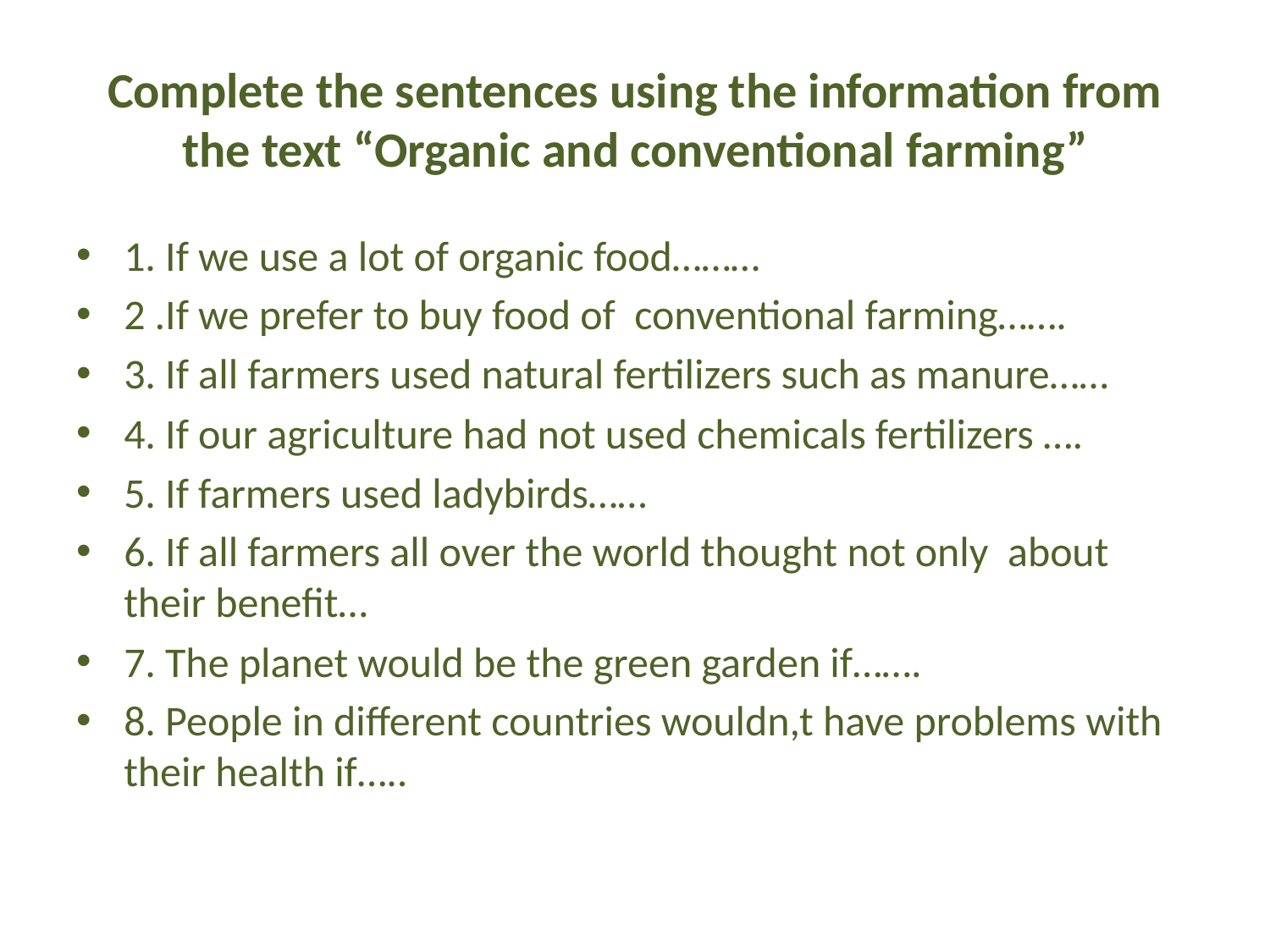

# Complete the sentences using the information from the text “Organic and conventional farming”
1. If we use a lot of organic food………
2 .If we prefer to buy food of  conventional farming…….
3. If all farmers used natural fertilizers such as manure……
4. If our agriculture had not used chemicals fertilizers ….
5. If farmers used ladybirds……
6. If all farmers all over the world thought not only  about their benefit…
7. The planet would be the green garden if…….
8. People in different countries wouldn,t have problems with their health if…..